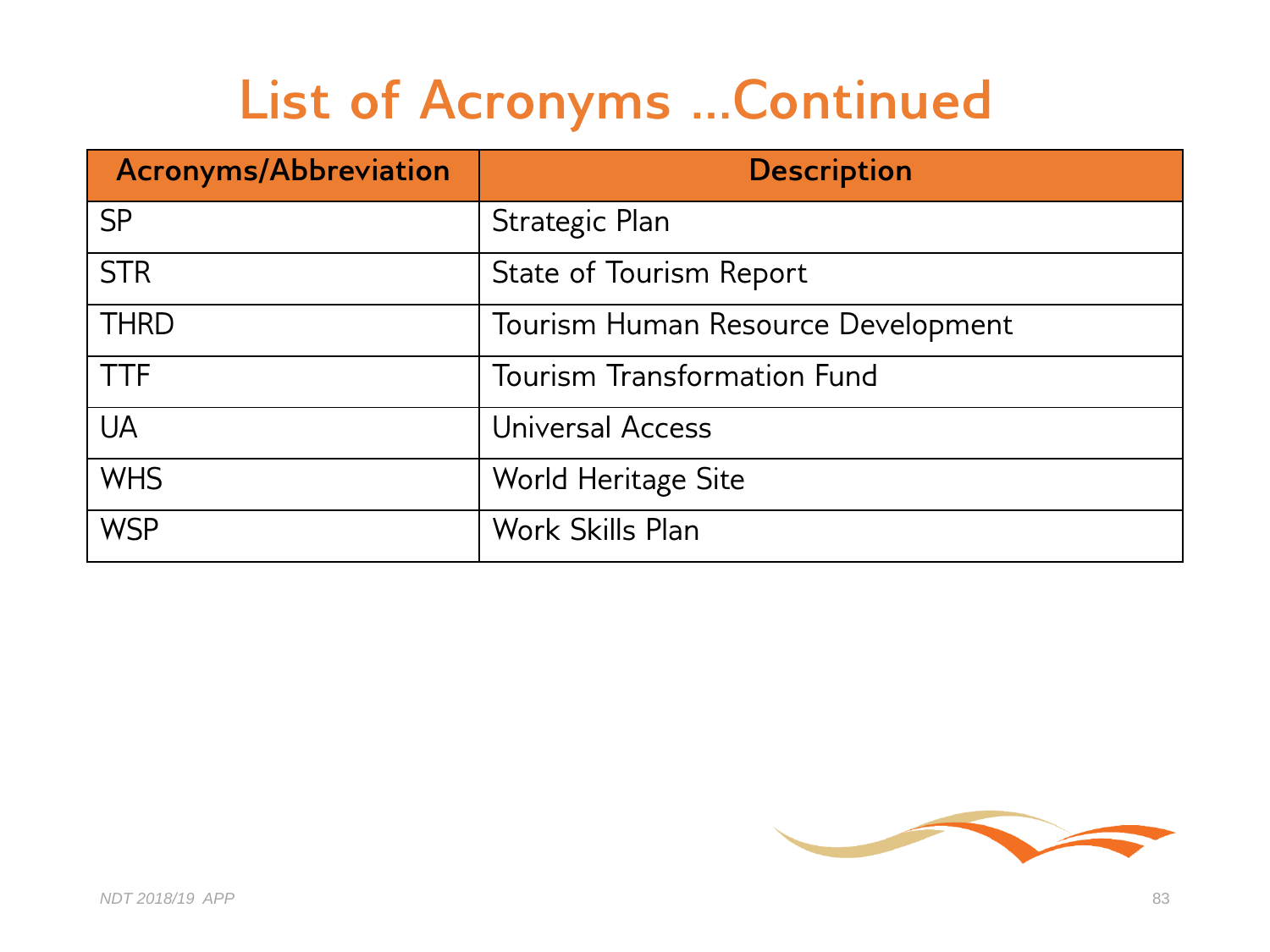

# List of Acronyms …Continued
| Acronyms/Abbreviation | Description |
| --- | --- |
| SP | Strategic Plan |
| STR | State of Tourism Report |
| THRD | Tourism Human Resource Development |
| TTF | Tourism Transformation Fund |
| UA | Universal Access |
| WHS | World Heritage Site |
| WSP | Work Skills Plan |
NDT 2018/19  APP
83